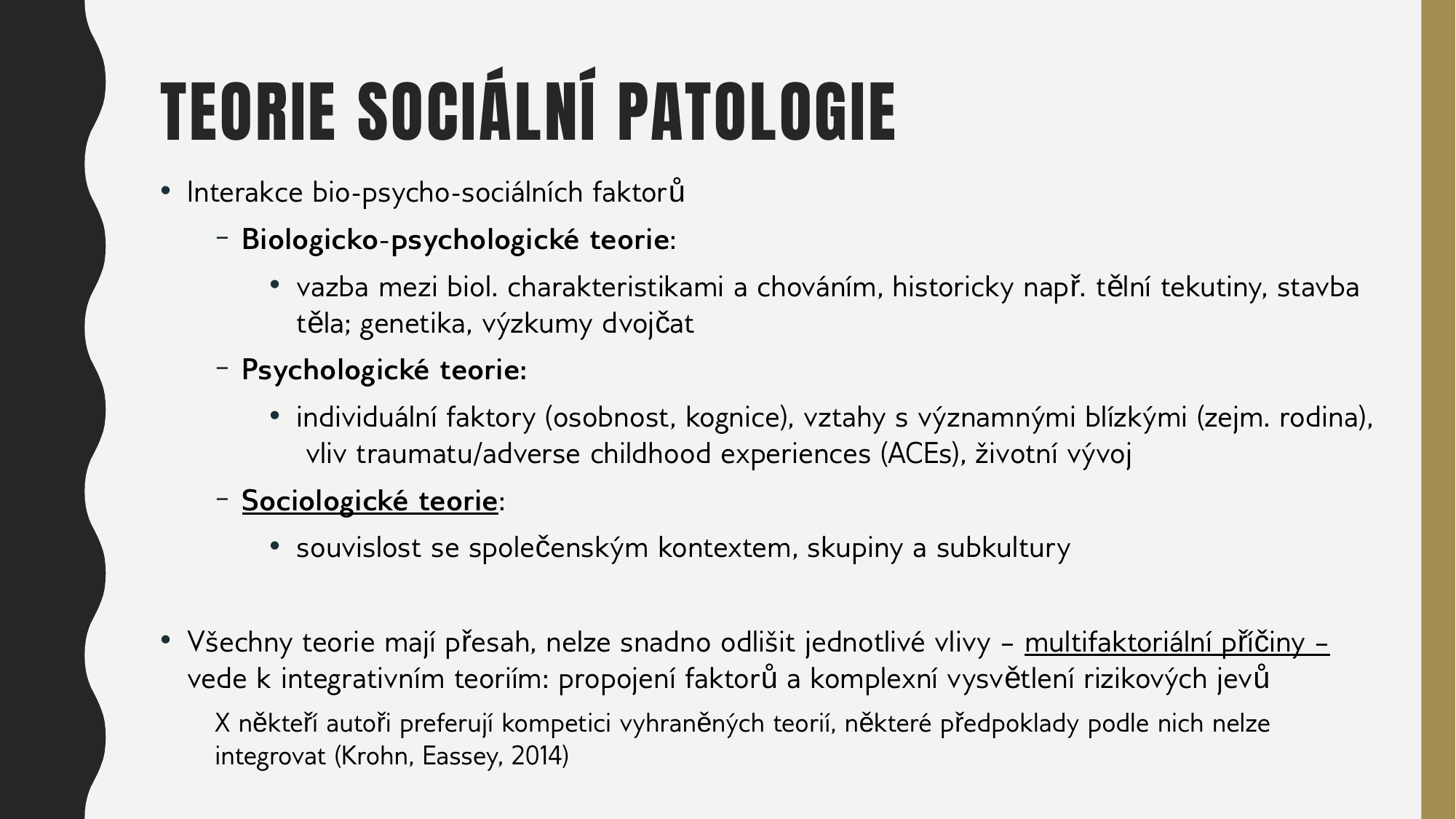

# Teorie sociální patologie
Interakce bio-psycho-sociálních faktorů
Biologicko-psychologické teorie:
vazba mezi biol. charakteristikami a chováním, historicky např. tělní tekutiny, stavba těla; genetika, výzkumy dvojčat
Psychologické teorie:
individuální faktory (osobnost, kognice), vztahy s významnými blízkými (zejm. rodina),  vliv traumatu/adverse childhood experiences (ACEs), životní vývoj
Sociologické teorie:
souvislost se společenským kontextem, skupiny a subkultury

Všechny teorie mají přesah, nelze snadno odlišit jednotlivé vlivy – multifaktoriální příčiny – vede k integrativním teoriím: propojení faktorů a komplexní vysvětlení rizikových jevů
X někteří autoři preferují kompetici vyhraněných teorií, některé předpoklady podle nich nelze integrovat (Krohn, Eassey, 2014)